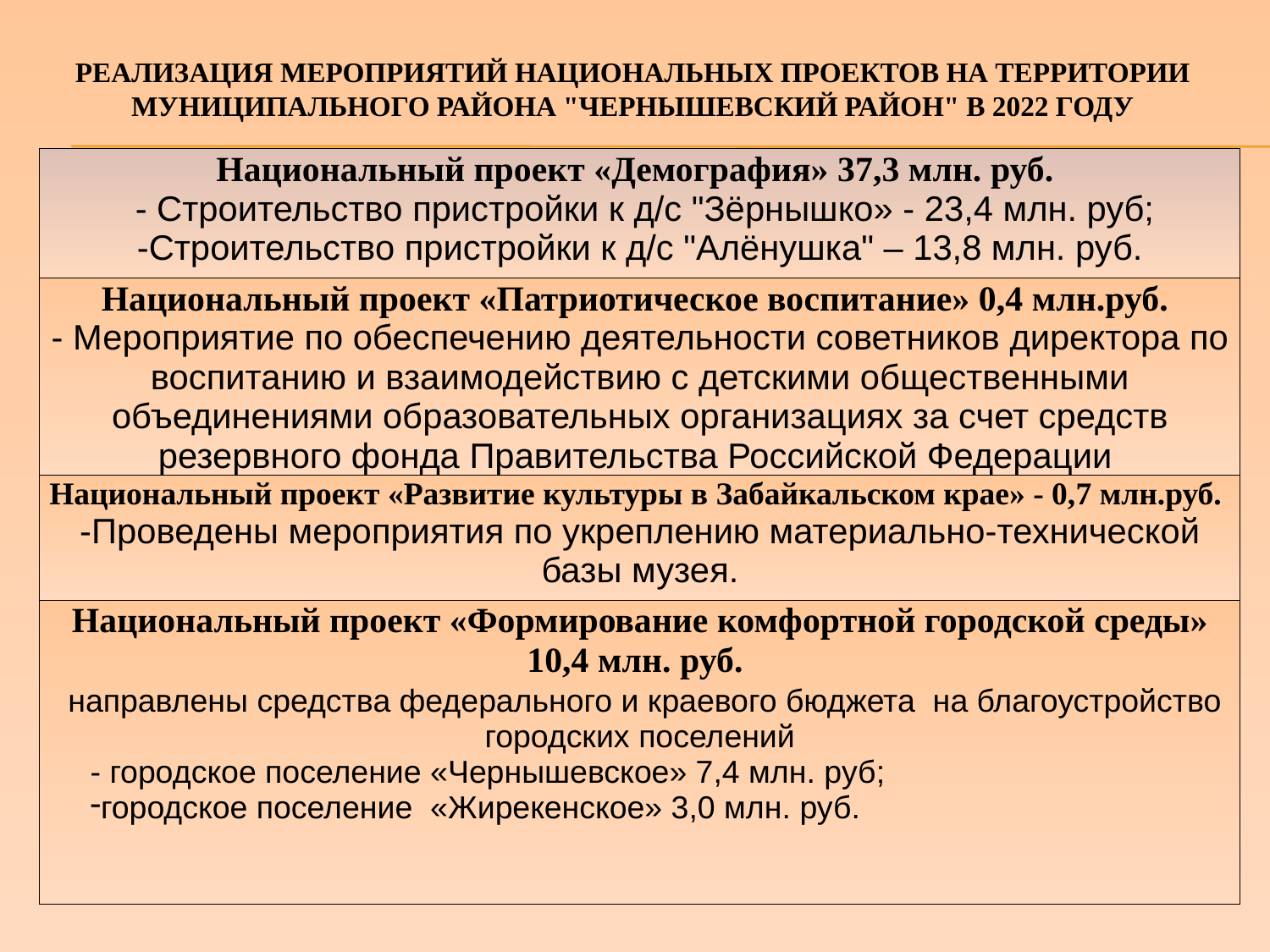

# Реализация мероприятий национальных проектов на территории муниципального района "Чернышевский район" в 2022 году
| Национальный проект «Демография» 37,3 млн. руб.  - Строительство пристройки к д/с "Зёрнышко» - 23,4 млн. руб; -Строительство пристройки к д/с "Алёнушка" – 13,8 млн. руб. |
| --- |
| Национальный проект «Патриотическое воспитание» 0,4 млн.руб. - Мероприятие по обеспечению деятельности советников директора по воспитанию и взаимодействию с детскими общественными объединениями образовательных организациях за счет средств резервного фонда Правительства Российской Федерации |
| Национальный проект «Развитие культуры в Забайкальском крае» - 0,7 млн.руб.  -Проведены мероприятия по укреплению материально-технической базы музея. |
| Национальный проект «Формирование комфортной городской среды» 10,4 млн. руб.  направлены средства федерального и краевого бюджета на благоустройство городских поселений - городское поселение «Чернышевское» 7,4 млн. руб; городское поселение «Жирекенское» 3,0 млн. руб. |